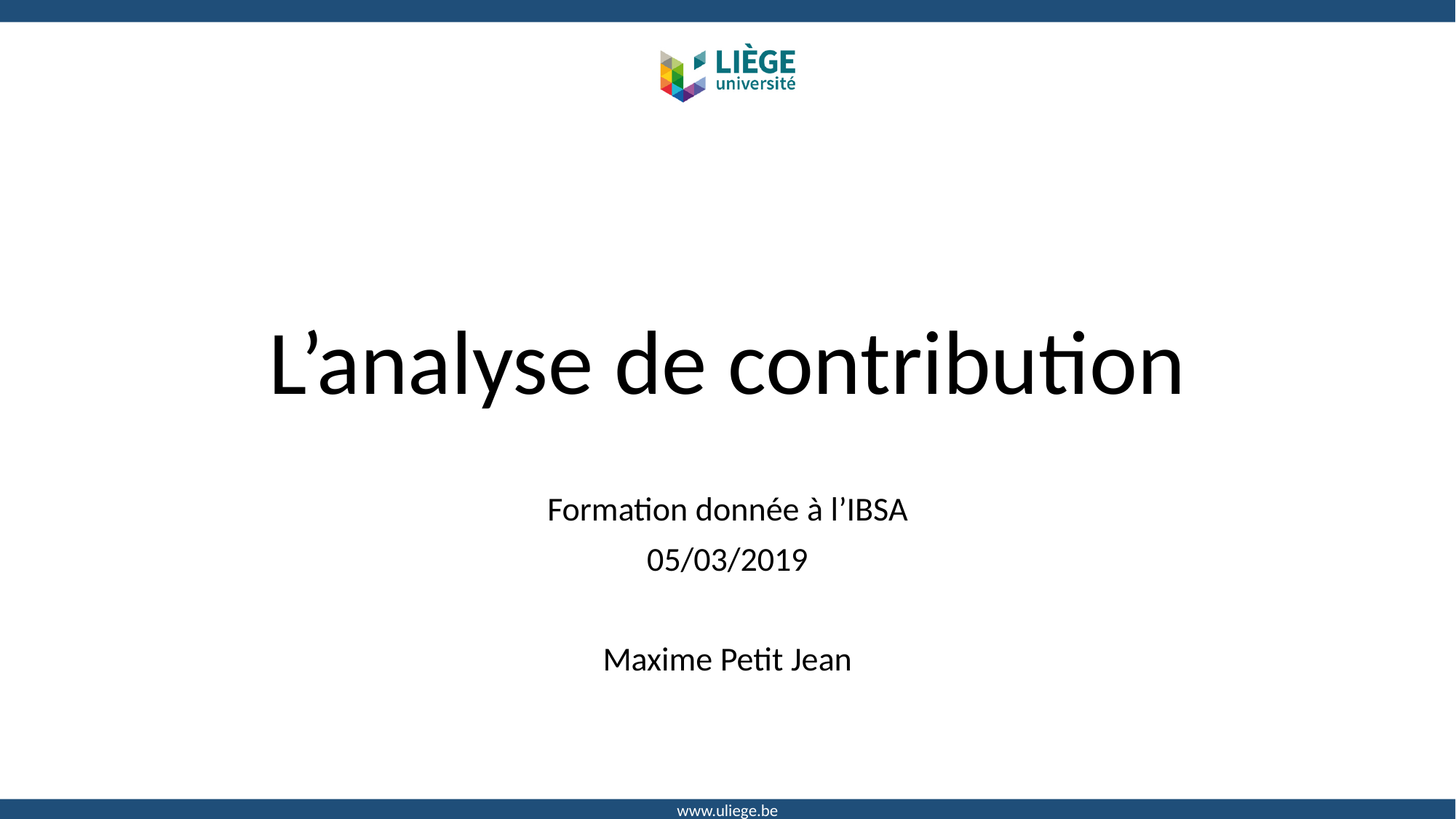

# L’analyse de contribution
Formation donnée à l’IBSA
05/03/2019

Maxime Petit Jean